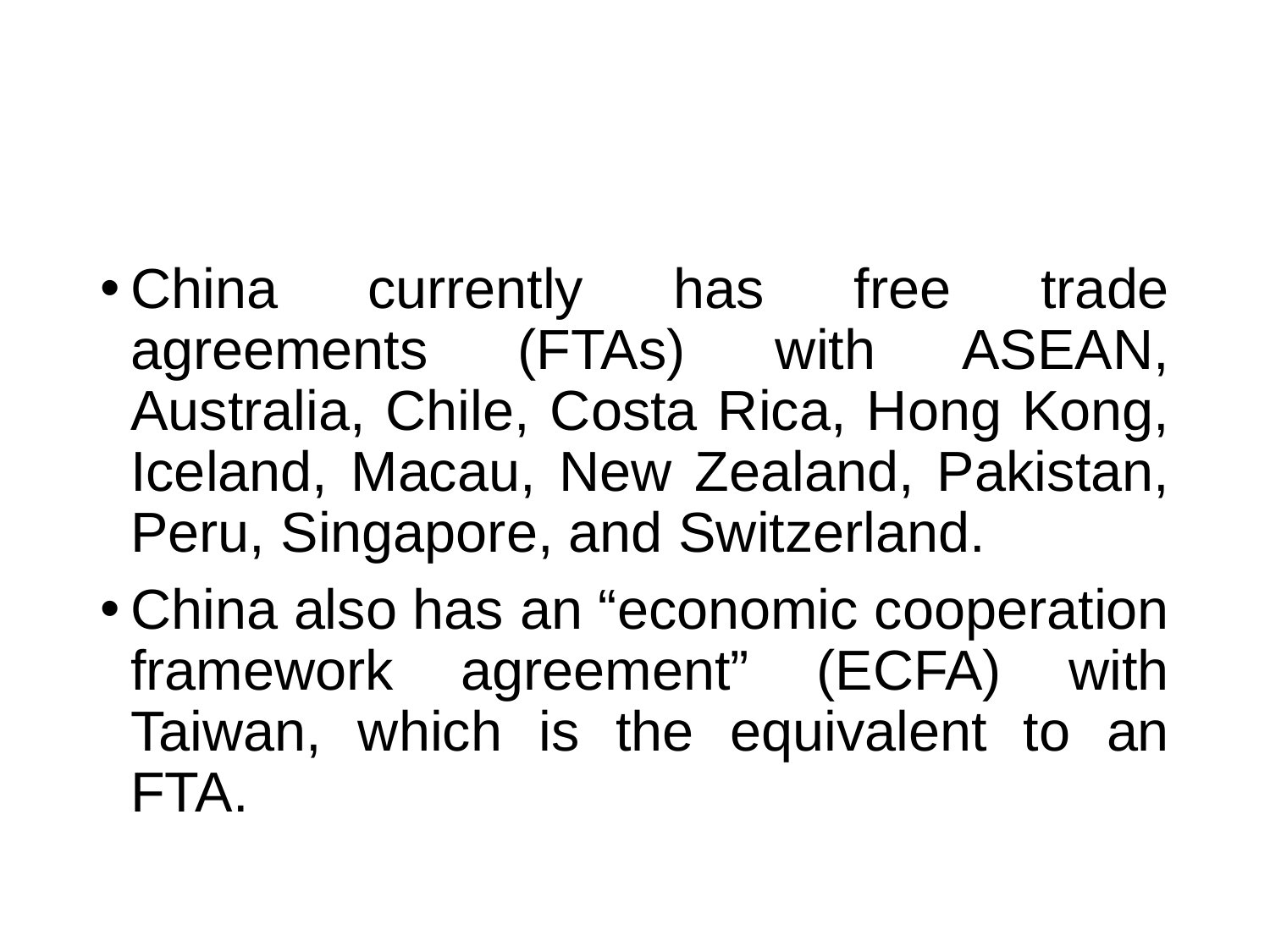

#
China currently has free trade agreements (FTAs) with ASEAN, Australia, Chile, Costa Rica, Hong Kong, Iceland, Macau, New Zealand, Pakistan, Peru, Singapore, and Switzerland.
China also has an “economic cooperation framework agreement” (ECFA) with Taiwan, which is the equivalent to an FTA.